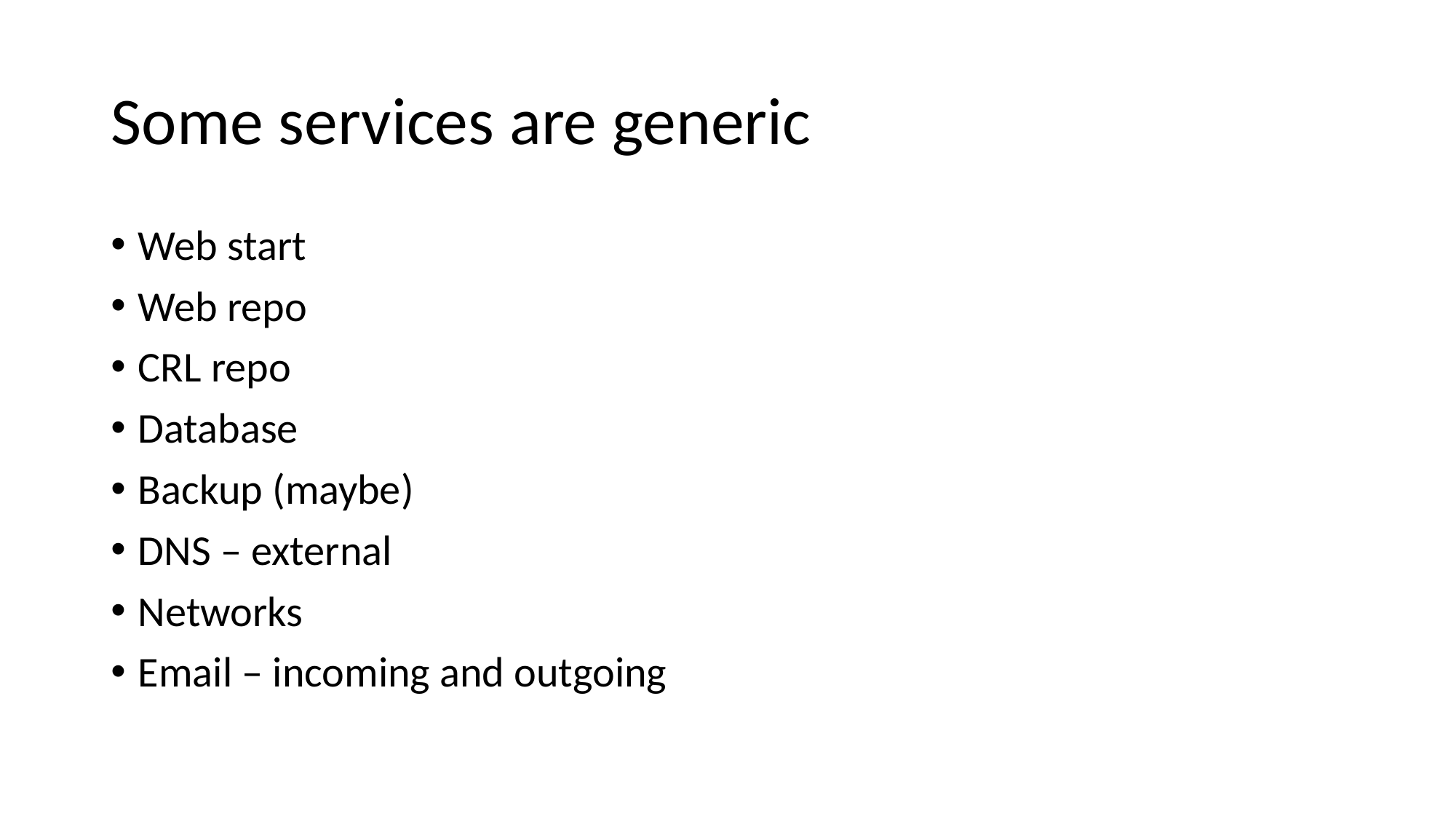

# Some services are generic
Web start
Web repo
CRL repo
Database
Backup (maybe)
DNS – external
Networks
Email – incoming and outgoing